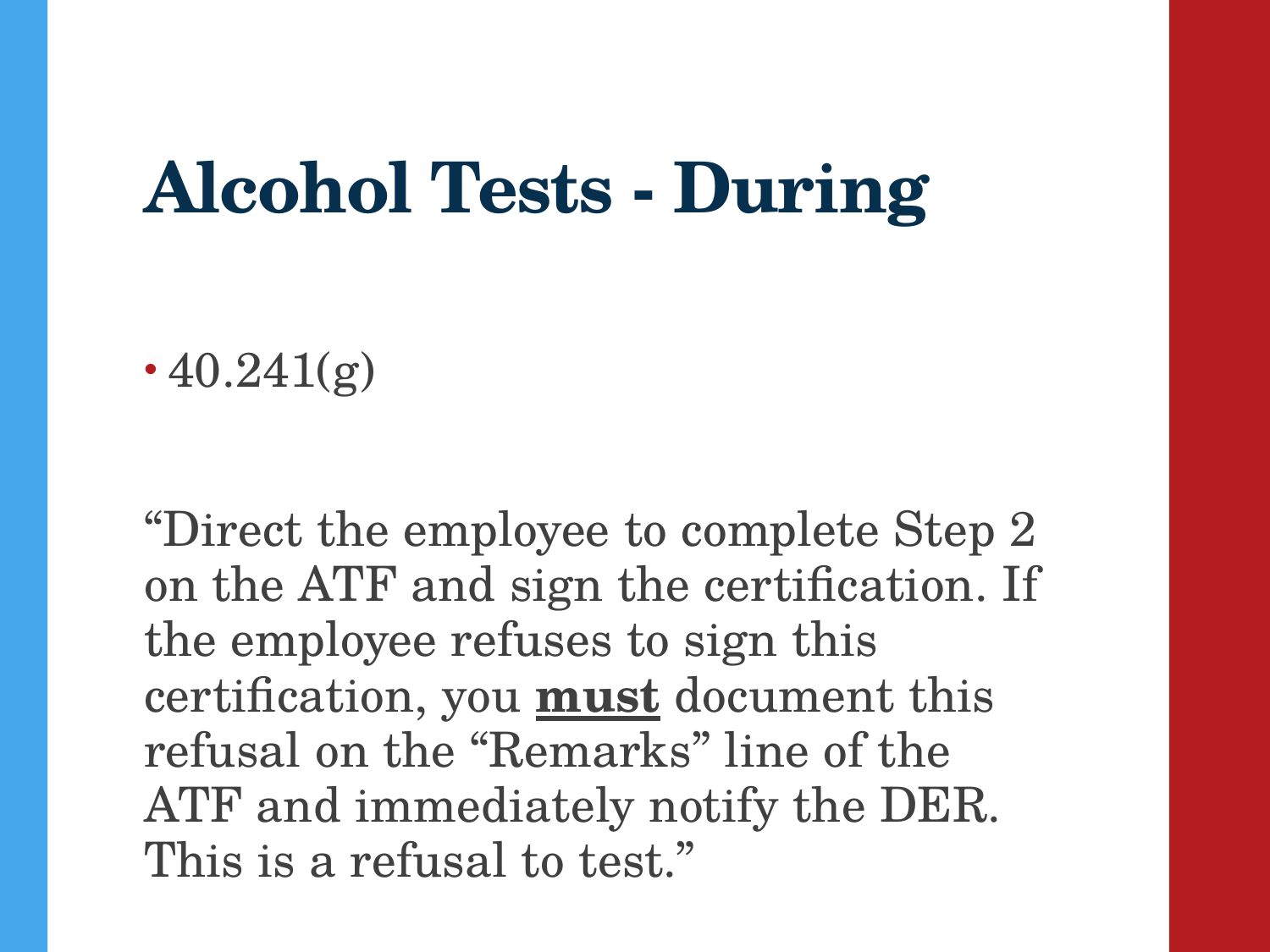

# Alcohol Tests - During

40.241(g)

“Direct the employee to complete Step 2 on the ATF and sign the certification. If the employee refuses to sign this certification, you must document this refusal on the “Remarks” line of the ATF and immediately notify the DER. This is a refusal to test.”